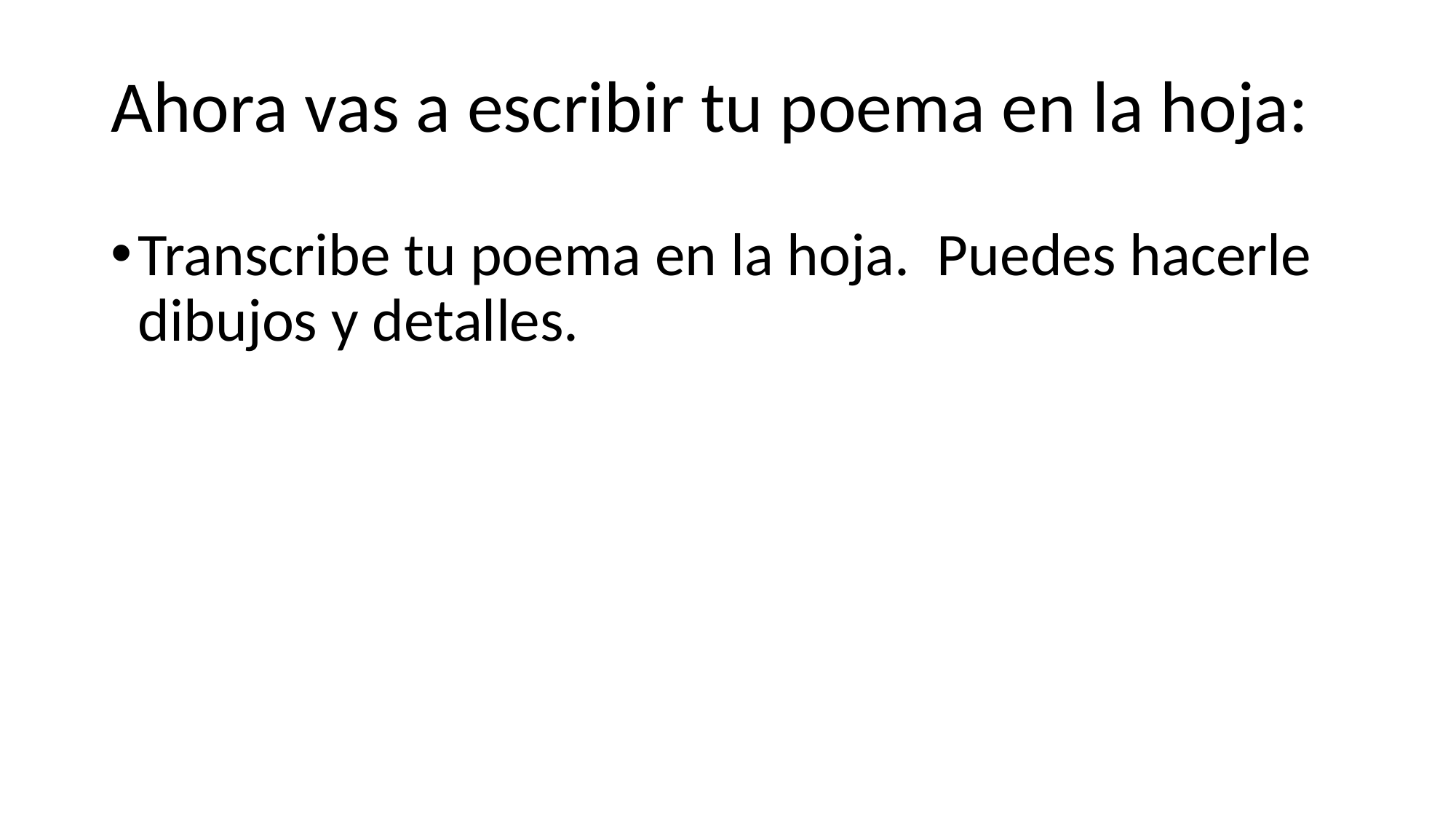

# Ahora vas a escribir tu poema en la hoja:
Transcribe tu poema en la hoja.  Puedes hacerle dibujos y detalles.